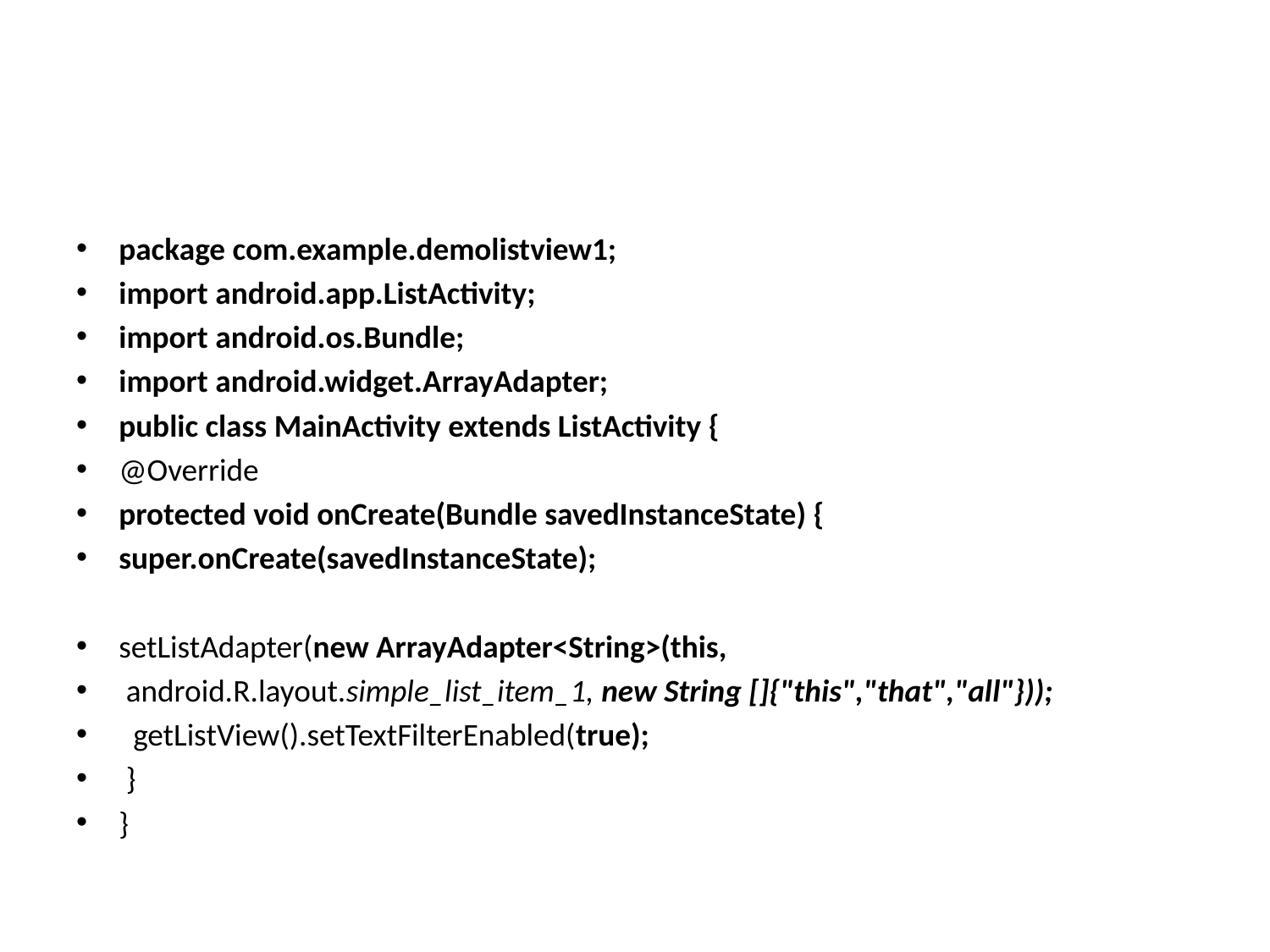

#
package com.example.demolistview1;
import android.app.ListActivity;
import android.os.Bundle;
import android.widget.ArrayAdapter;
public class MainActivity extends ListActivity {
@Override
protected void onCreate(Bundle savedInstanceState) {
super.onCreate(savedInstanceState);

setListAdapter(new ArrayAdapter<String>(this,
 android.R.layout.simple_list_item_1, new String []{"this","that","all"}));
  getListView().setTextFilterEnabled(true);
 }
}